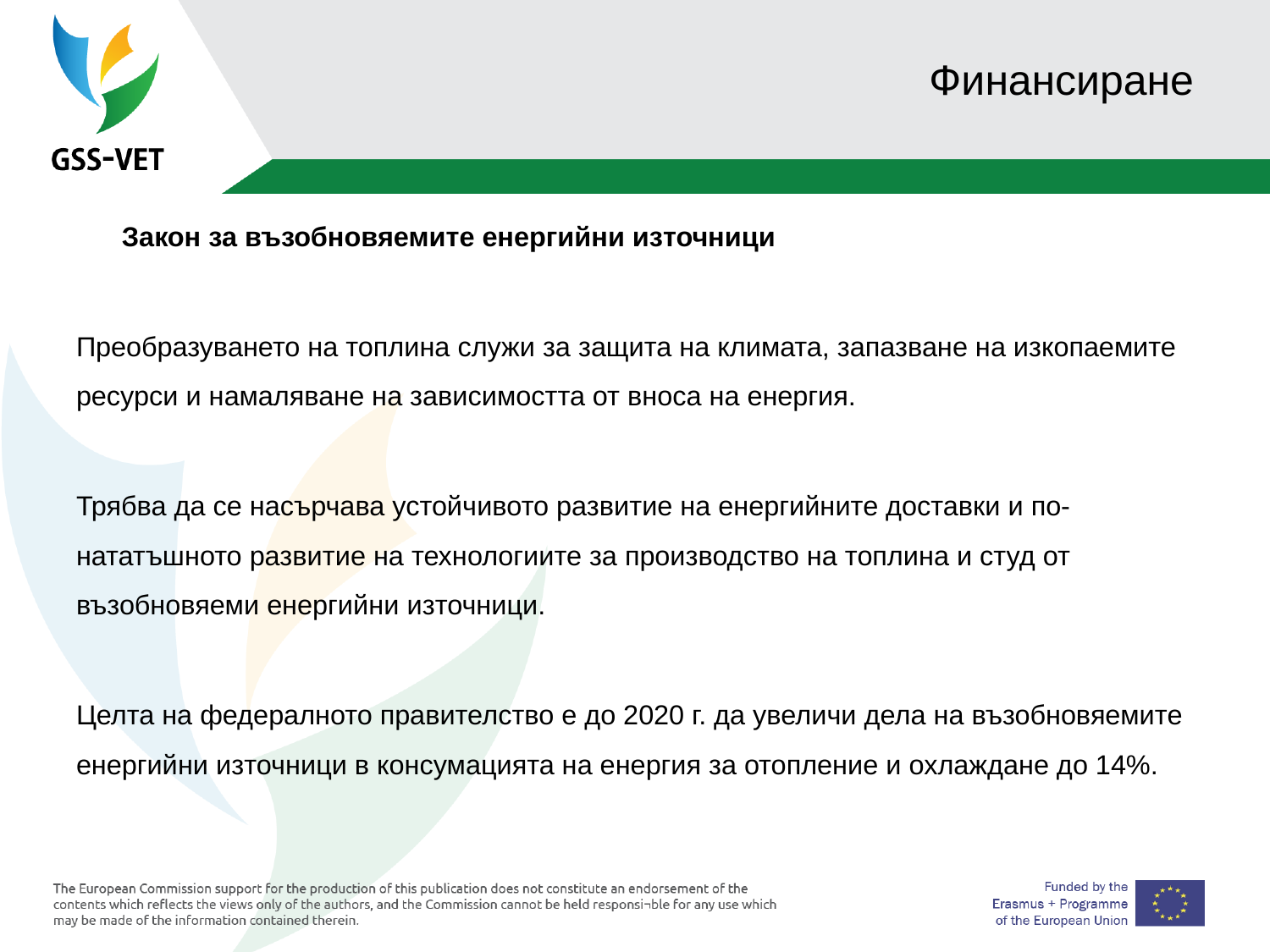

# Финансиране
      Закон за възобновяемите енергийни източници

Преобразуването на топлина служи за защита на климата, запазване на изкопаемите ресурси и намаляване на зависимостта от вноса на енергия.

Трябва да се насърчава устойчивото развитие на енергийните доставки и по-нататъшното развитие на технологиите за производство на топлина и студ от възобновяеми енергийни източници.

Целта на федералното правителство е до 2020 г. да увеличи дела на възобновяемите енергийни източници в консумацията на енергия за отопление и охлаждане до 14%.